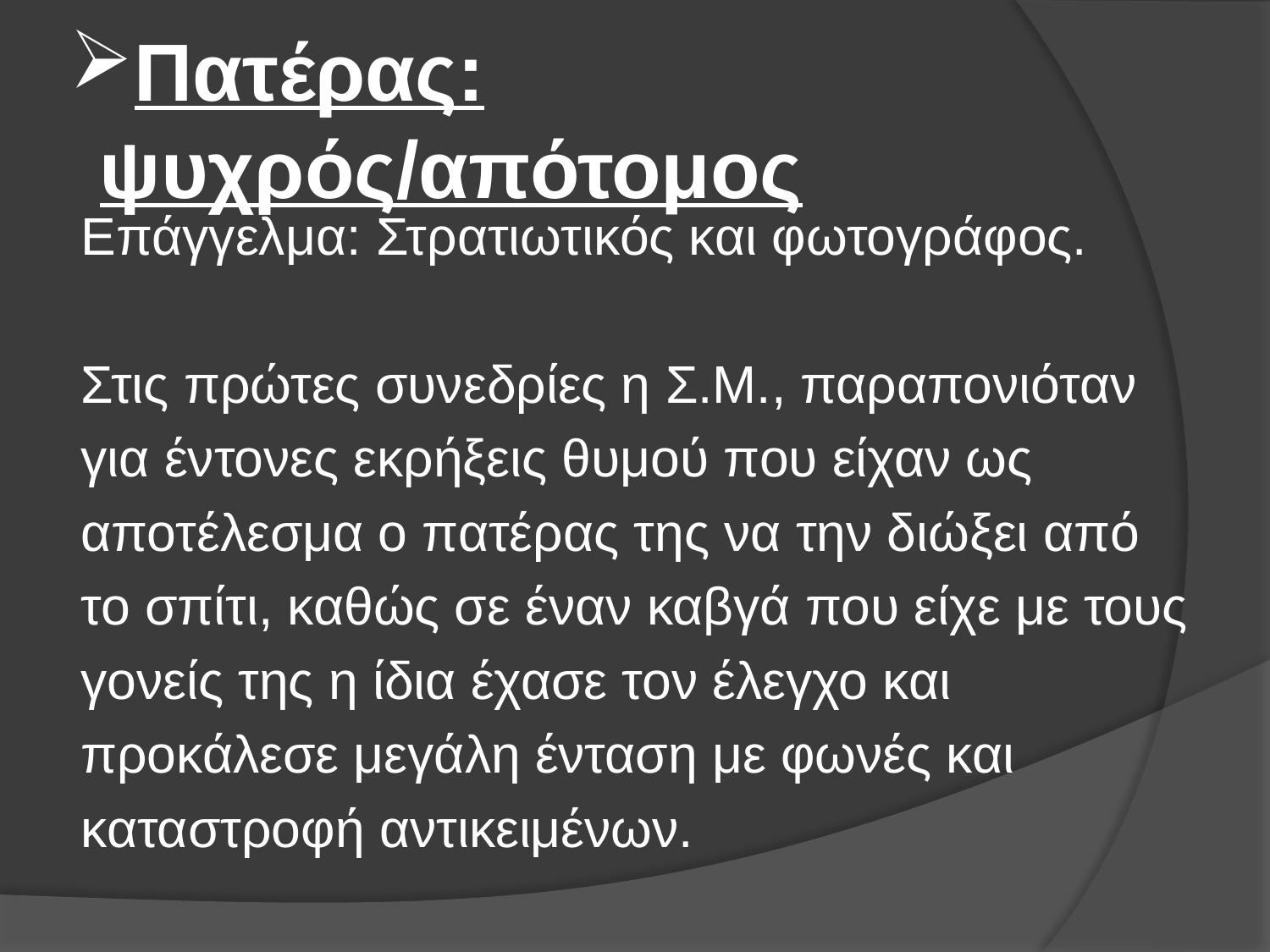

# Πατέρας: ψυχρός/απότομος
Επάγγελμα: Στρατιωτικός και φωτογράφος.

Στις πρώτες συνεδρίες η Σ.Μ., παραπονιόταν
για έντονες εκρήξεις θυμού που είχαν ως
αποτέλεσμα ο πατέρας της να την διώξει από
το σπίτι, καθώς σε έναν καβγά που είχε με τους
γονείς της η ίδια έχασε τον έλεγχο και
προκάλεσε μεγάλη ένταση με φωνές και
καταστροφή αντικειμένων.